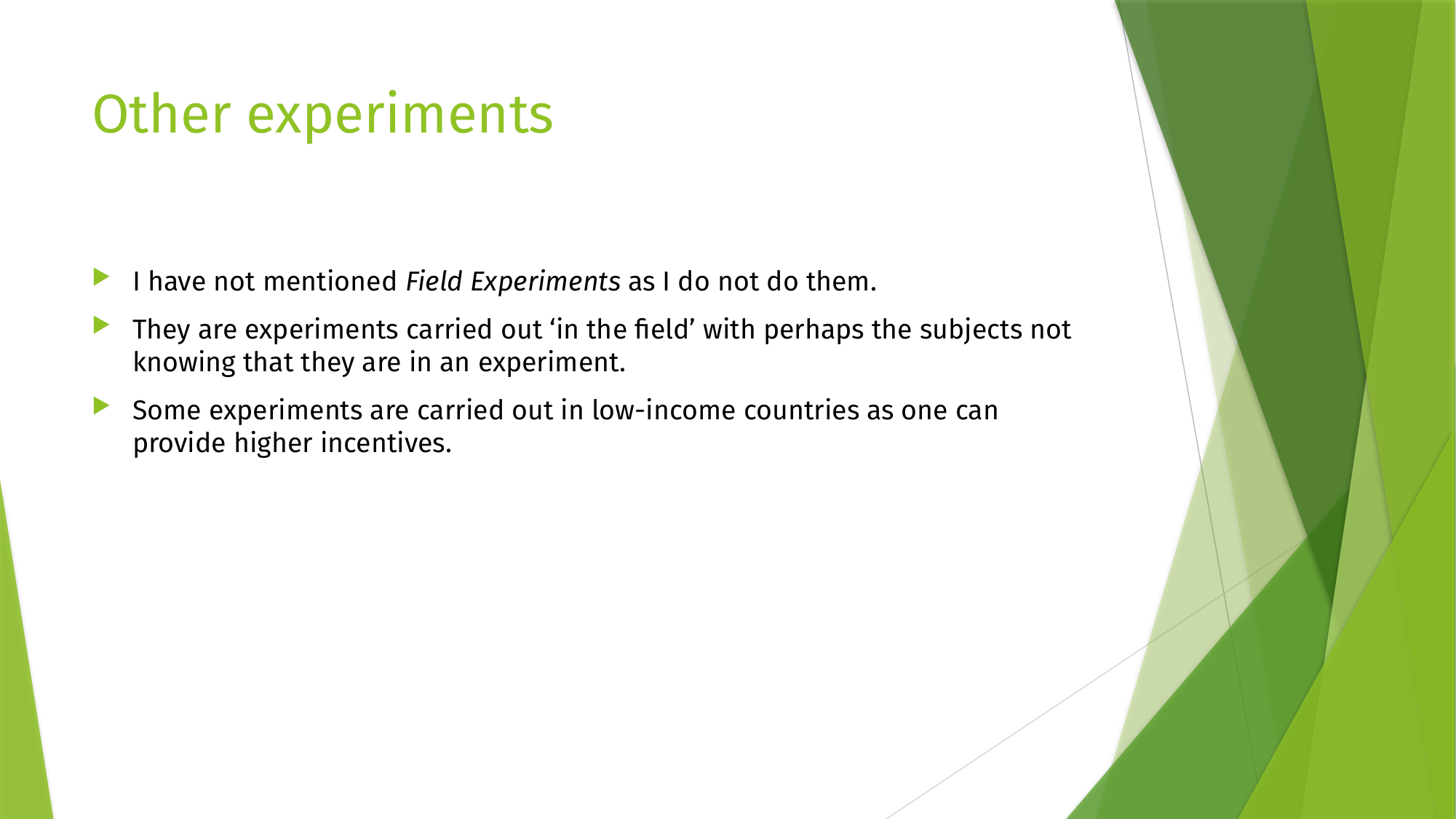

# Other experiments
I have not mentioned Field Experiments as I do not do them.
They are experiments carried out ‘in the field’ with perhaps the subjects not knowing that they are in an experiment.
Some experiments are carried out in low-income countries as one can provide higher incentives.